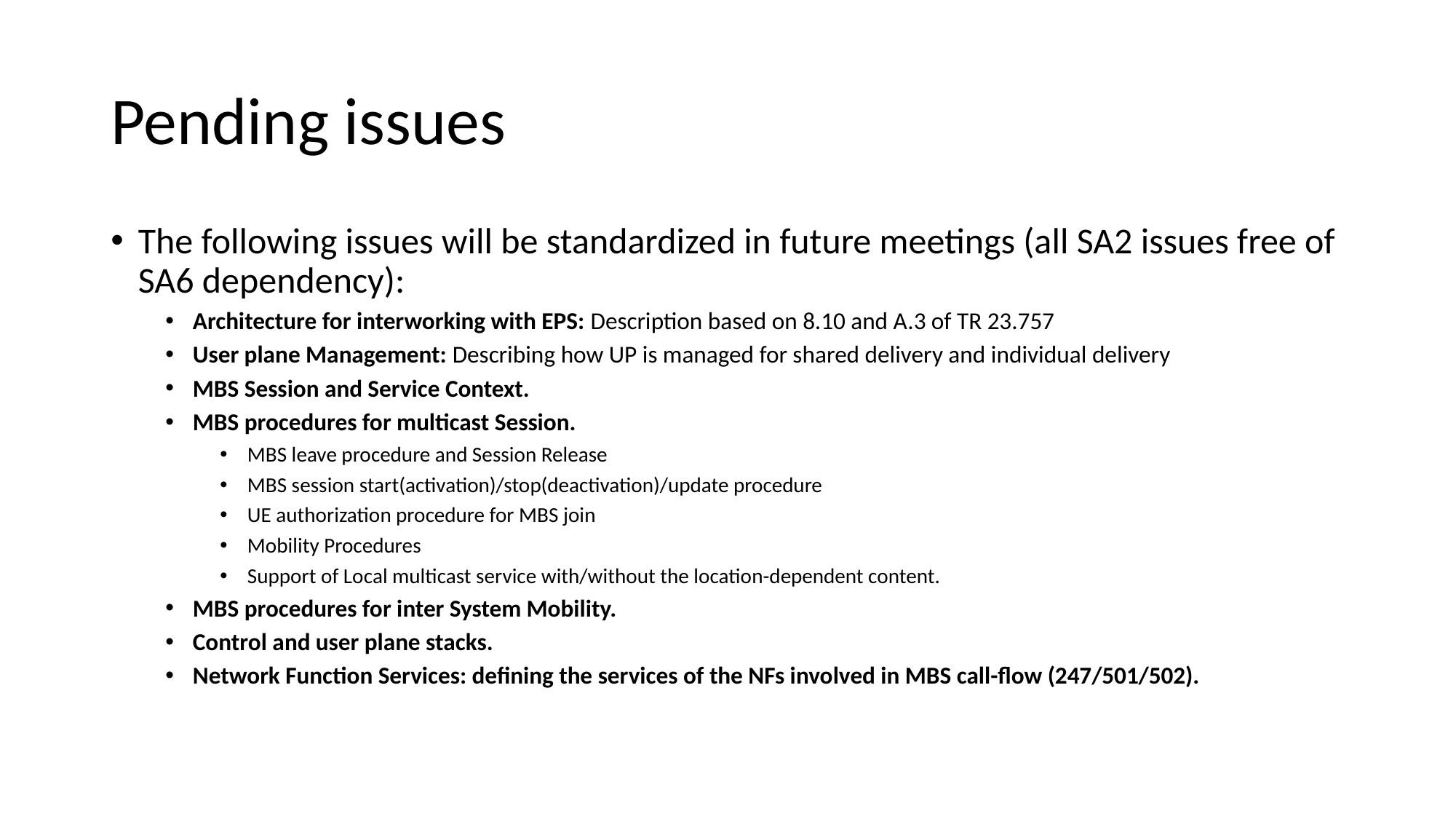

# Pending issues
The following issues will be standardized in future meetings (all SA2 issues free of SA6 dependency):
Architecture for interworking with EPS: Description based on 8.10 and A.3 of TR 23.757
User plane Management: Describing how UP is managed for shared delivery and individual delivery
MBS Session and Service Context.
MBS procedures for multicast Session.
MBS leave procedure and Session Release
MBS session start(activation)/stop(deactivation)/update procedure
UE authorization procedure for MBS join
Mobility Procedures
Support of Local multicast service with/without the location-dependent content.
MBS procedures for inter System Mobility.
Control and user plane stacks.
Network Function Services: defining the services of the NFs involved in MBS call-flow (247/501/502).